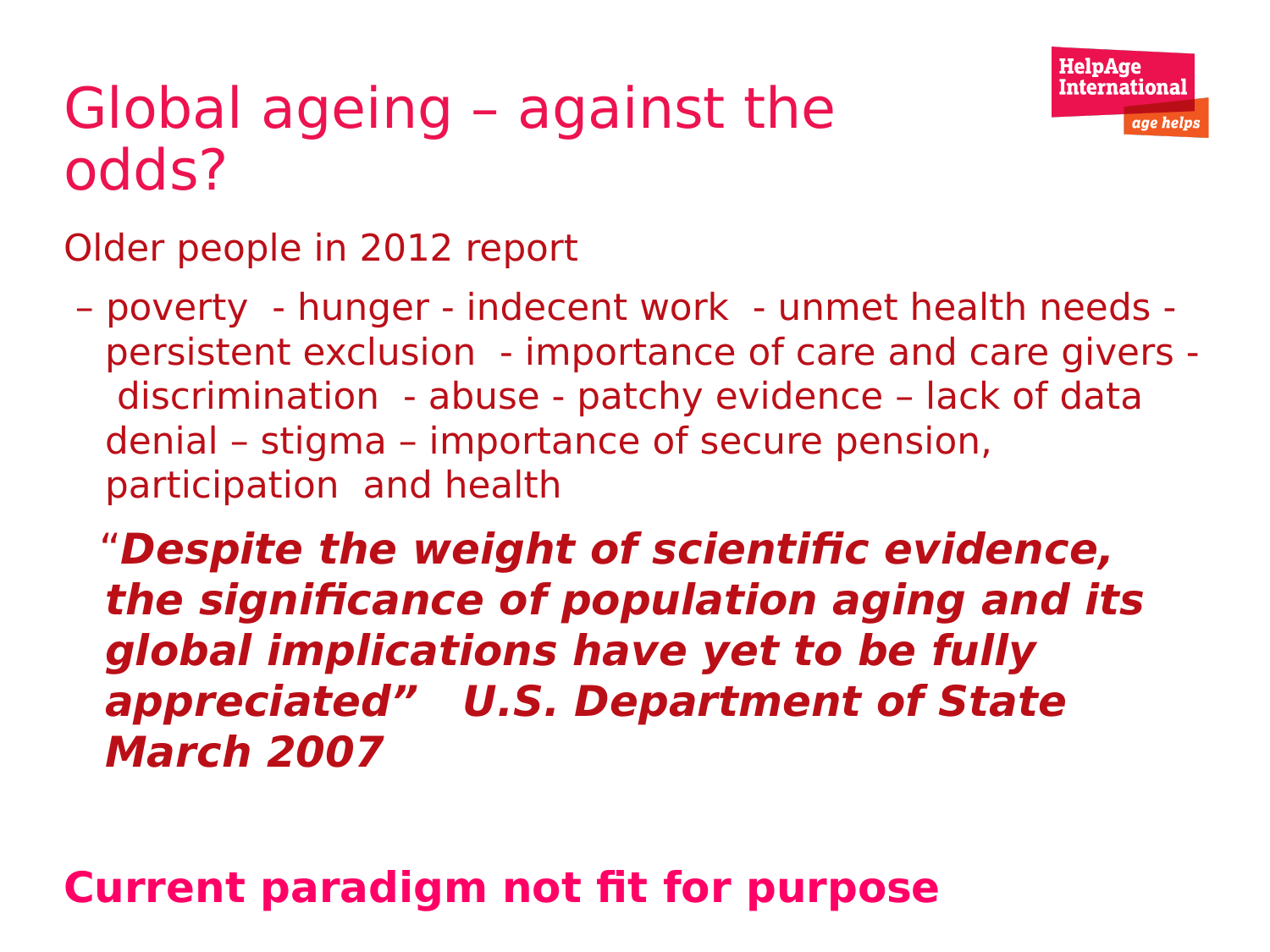

# Global ageing – against the odds?
Older people in 2012 report
 – poverty  - hunger - indecent work  - unmet health needs - persistent exclusion  - importance of care and care givers -  discrimination  - abuse - patchy evidence – lack of data denial – stigma – importance of secure pension, participation  and health
   “Despite the weight of scientific evidence, the significance of population aging and its global implications have yet to be fully appreciated”   U.S. Department of State March 2007

Current paradigm not fit for purpose